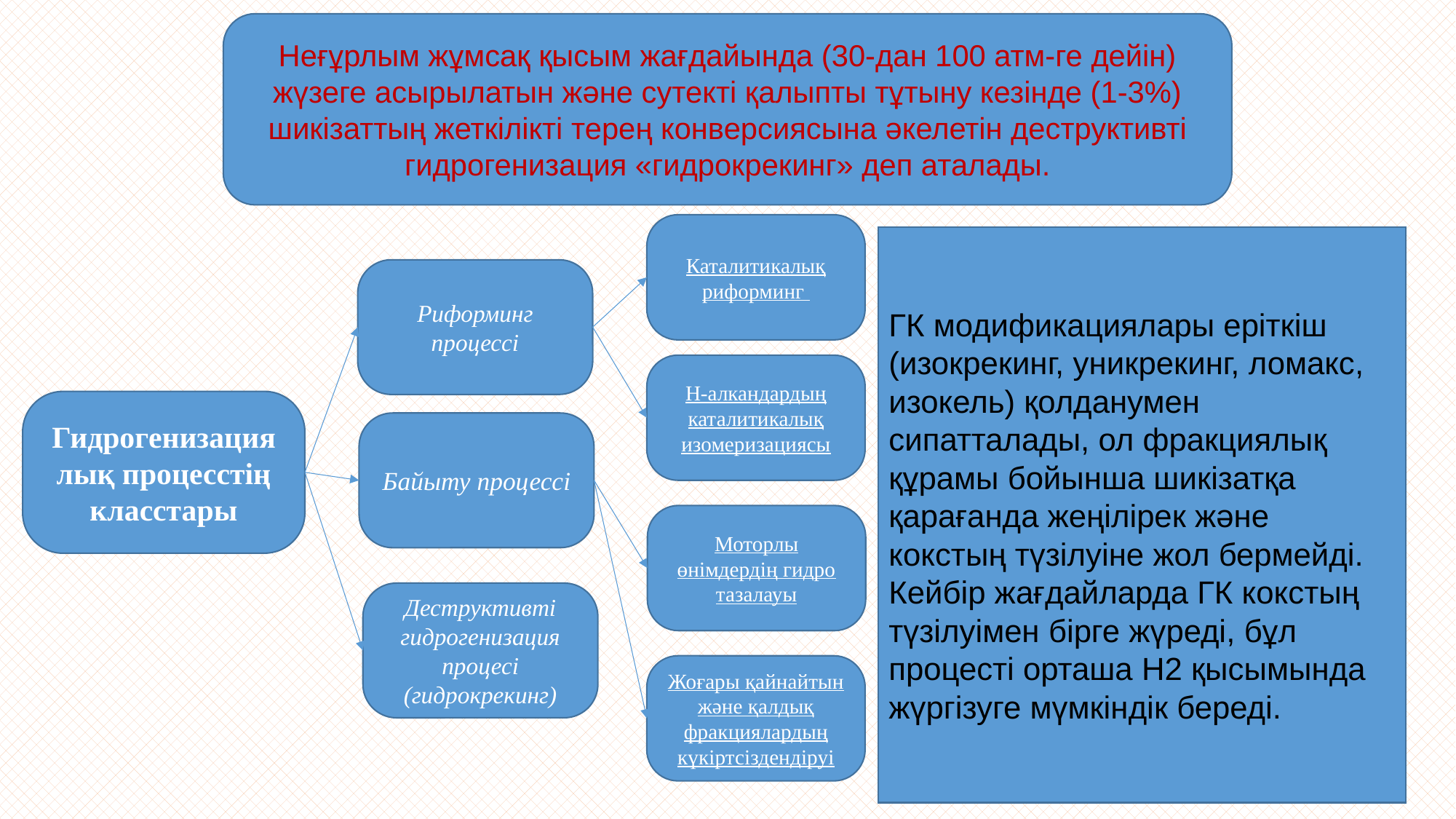

Неғұрлым жұмсақ қысым жағдайында (30-дан 100 атм-ге дейін) жүзеге асырылатын және сутекті қалыпты тұтыну кезінде (1-3%) шикізаттың жеткілікті терең конверсиясына әкелетін деструктивті гидрогенизация «гидрокрекинг» деп аталады.
Каталитикалық риформинг
ГК модификациялары еріткіш (изокрекинг, уникрекинг, ломакс, изокель) қолданумен сипатталады, ол фракциялық құрамы бойынша шикізатқа қарағанда жеңілірек және кокстың түзілуіне жол бермейді. Кейбір жағдайларда ГК кокстың түзілуімен бірге жүреді, бұл процесті орташа H2 қысымында жүргізуге мүмкіндік береді.
Риформинг процессі
Н-алкандардың каталитикалық изомеризациясы
Гидрогенизациялық процесстің класстары
Байыту процессі
Моторлы өнімдердің гидро тазалауы
Деструктивті гидрогенизация процесі (гидрокрекинг)
Жоғары қайнайтын және қалдық фракциялардың күкіртсіздендіруі
4